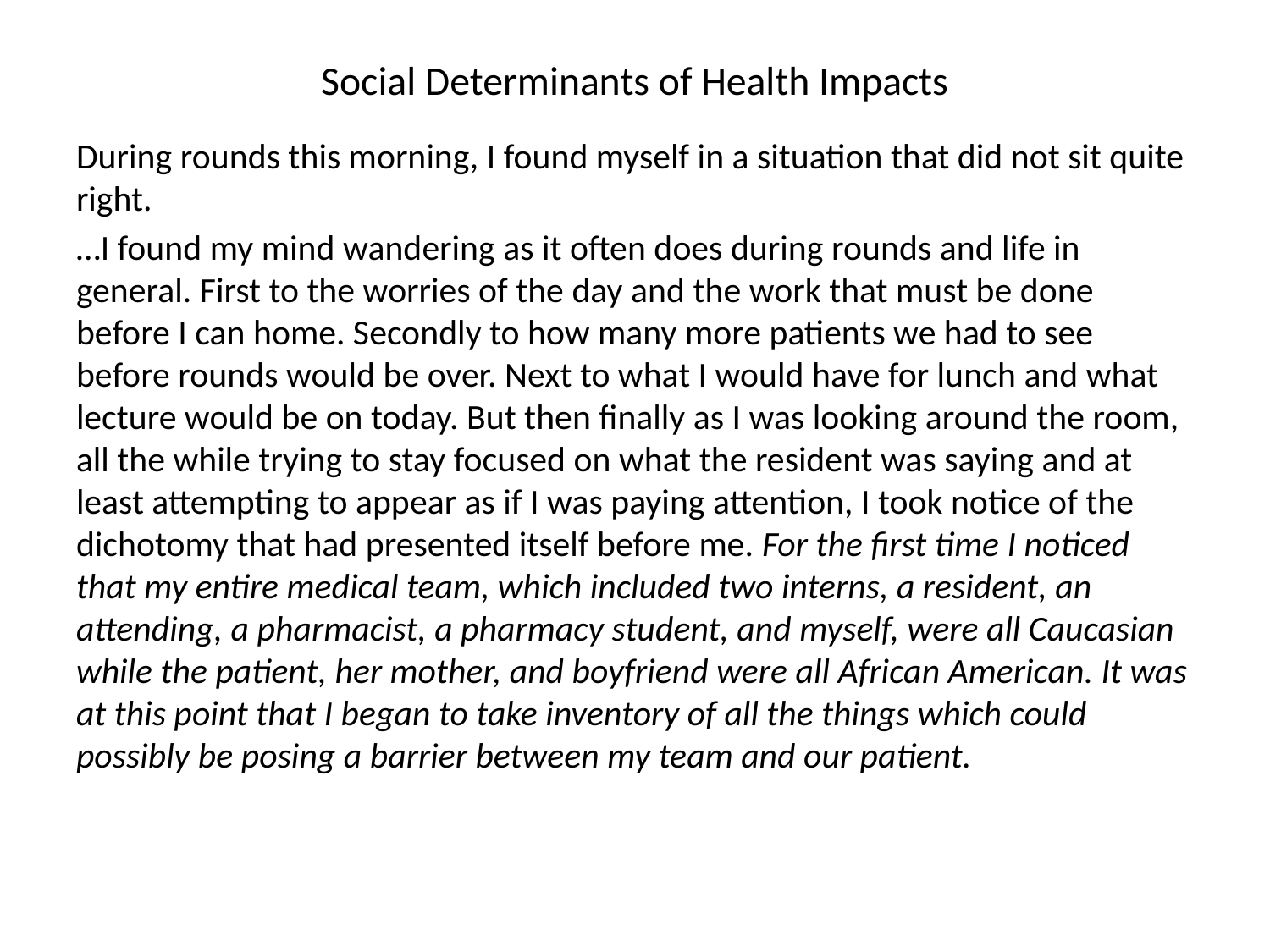

# Social Determinants of Health Impacts
During rounds this morning, I found myself in a situation that did not sit quite right.
…I found my mind wandering as it often does during rounds and life in general. First to the worries of the day and the work that must be done before I can home. Secondly to how many more patients we had to see before rounds would be over. Next to what I would have for lunch and what lecture would be on today. But then finally as I was looking around the room, all the while trying to stay focused on what the resident was saying and at least attempting to appear as if I was paying attention, I took notice of the dichotomy that had presented itself before me. For the first time I noticed that my entire medical team, which included two interns, a resident, an attending, a pharmacist, a pharmacy student, and myself, were all Caucasian while the patient, her mother, and boyfriend were all African American. It was at this point that I began to take inventory of all the things which could possibly be posing a barrier between my team and our patient.